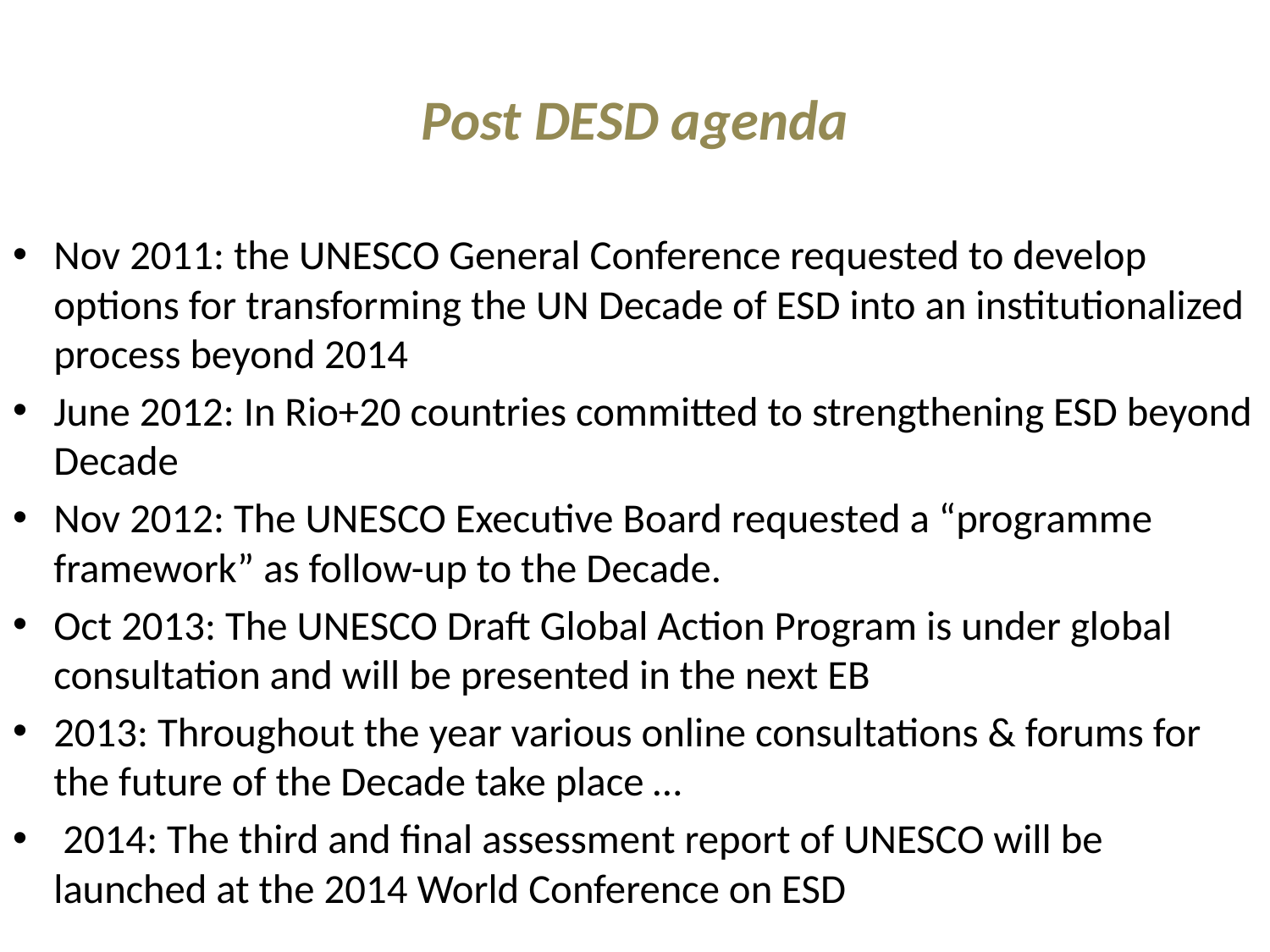

# Post DESD agenda
Nov 2011: the UNESCO General Conference requested to develop options for transforming the UN Decade of ESD into an institutionalized process beyond 2014
June 2012: In Rio+20 countries committed to strengthening ESD beyond Decade
Nov 2012: The UNESCO Executive Board requested a “programme framework” as follow-up to the Decade.
Oct 2013: The UNESCO Draft Global Action Program is under global consultation and will be presented in the next EB
2013: Throughout the year various online consultations & forums for the future of the Decade take place …
 2014: The third and final assessment report of UNESCO will be launched at the 2014 World Conference on ESD